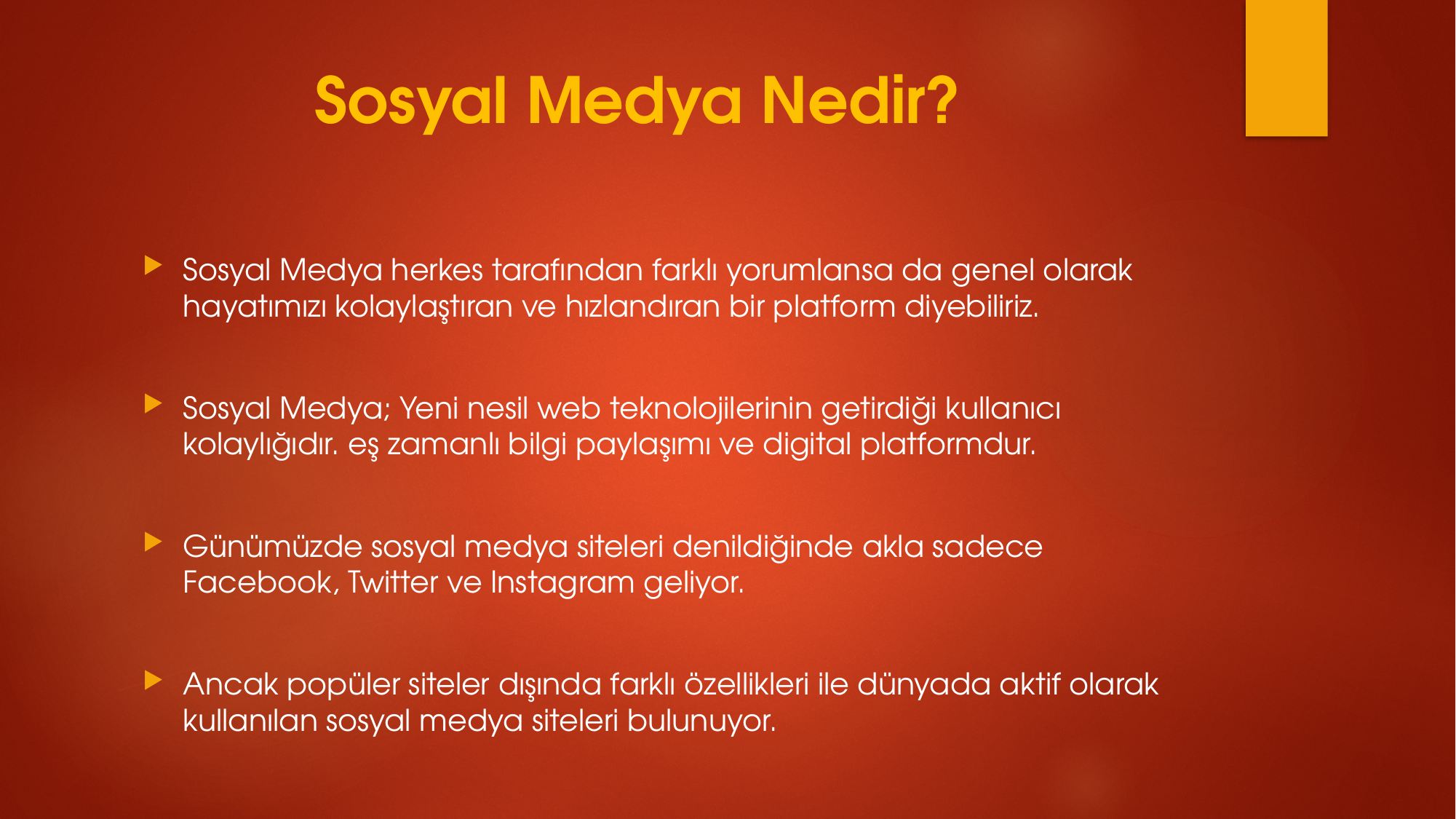

# Sosyal Medya Nedir?
Sosyal Medya herkes tarafından farklı yorumlansa da genel olarak hayatımızı kolaylaştıran ve hızlandıran bir platform diyebiliriz.

Sosyal Medya; Yeni nesil web teknolojilerinin getirdiği kullanıcı kolaylığıdır. eş zamanlı bilgi paylaşımı ve digital platformdur.

Günümüzde sosyal medya siteleri denildiğinde akla sadece Facebook, Twitter ve Instagram geliyor.

Ancak popüler siteler dışında farklı özellikleri ile dünyada aktif olarak kullanılan sosyal medya siteleri bulunuyor.